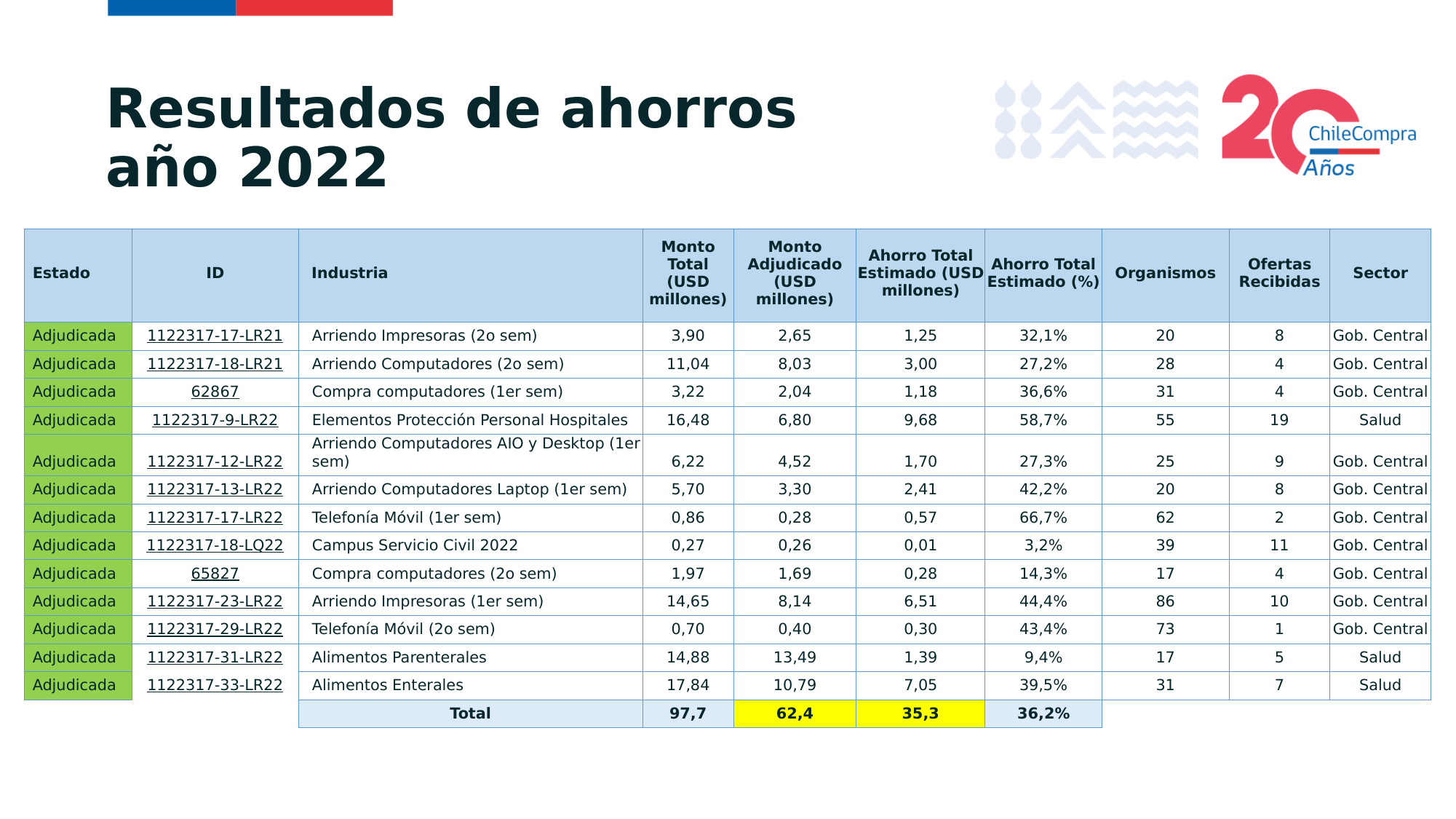

# Resultados de ahorros año 2022
| Estado | ID | Industria | Monto Total (USD millones) | Monto Adjudicado (USD millones) | Ahorro Total Estimado (USD millones) | Ahorro Total Estimado (%) | Organismos | Ofertas Recibidas | Sector |
| --- | --- | --- | --- | --- | --- | --- | --- | --- | --- |
| Adjudicada | 1122317-17-LR21 | Arriendo Impresoras (2o sem) | 3,90 | 2,65 | 1,25 | 32,1% | 20 | 8 | Gob. Central |
| Adjudicada | 1122317-18-LR21 | Arriendo Computadores (2o sem) | 11,04 | 8,03 | 3,00 | 27,2% | 28 | 4 | Gob. Central |
| Adjudicada | 62867 | Compra computadores (1er sem) | 3,22 | 2,04 | 1,18 | 36,6% | 31 | 4 | Gob. Central |
| Adjudicada | 1122317-9-LR22 | Elementos Protección Personal Hospitales | 16,48 | 6,80 | 9,68 | 58,7% | 55 | 19 | Salud |
| Adjudicada | 1122317-12-LR22 | Arriendo Computadores AIO y Desktop (1er sem) | 6,22 | 4,52 | 1,70 | 27,3% | 25 | 9 | Gob. Central |
| Adjudicada | 1122317-13-LR22 | Arriendo Computadores Laptop (1er sem) | 5,70 | 3,30 | 2,41 | 42,2% | 20 | 8 | Gob. Central |
| Adjudicada | 1122317-17-LR22 | Telefonía Móvil (1er sem) | 0,86 | 0,28 | 0,57 | 66,7% | 62 | 2 | Gob. Central |
| Adjudicada | 1122317-18-LQ22 | Campus Servicio Civil 2022 | 0,27 | 0,26 | 0,01 | 3,2% | 39 | 11 | Gob. Central |
| Adjudicada | 65827 | Compra computadores (2o sem) | 1,97 | 1,69 | 0,28 | 14,3% | 17 | 4 | Gob. Central |
| Adjudicada | 1122317-23-LR22 | Arriendo Impresoras (1er sem) | 14,65 | 8,14 | 6,51 | 44,4% | 86 | 10 | Gob. Central |
| Adjudicada | 1122317-29-LR22 | Telefonía Móvil (2o sem) | 0,70 | 0,40 | 0,30 | 43,4% | 73 | 1 | Gob. Central |
| Adjudicada | 1122317-31-LR22 | Alimentos Parenterales | 14,88 | 13,49 | 1,39 | 9,4% | 17 | 5 | Salud |
| Adjudicada | 1122317-33-LR22 | Alimentos Enterales | 17,84 | 10,79 | 7,05 | 39,5% | 31 | 7 | Salud |
|  |  | Total | 97,7 | 62,4 | 35,3 | 36,2% |  |  |  |